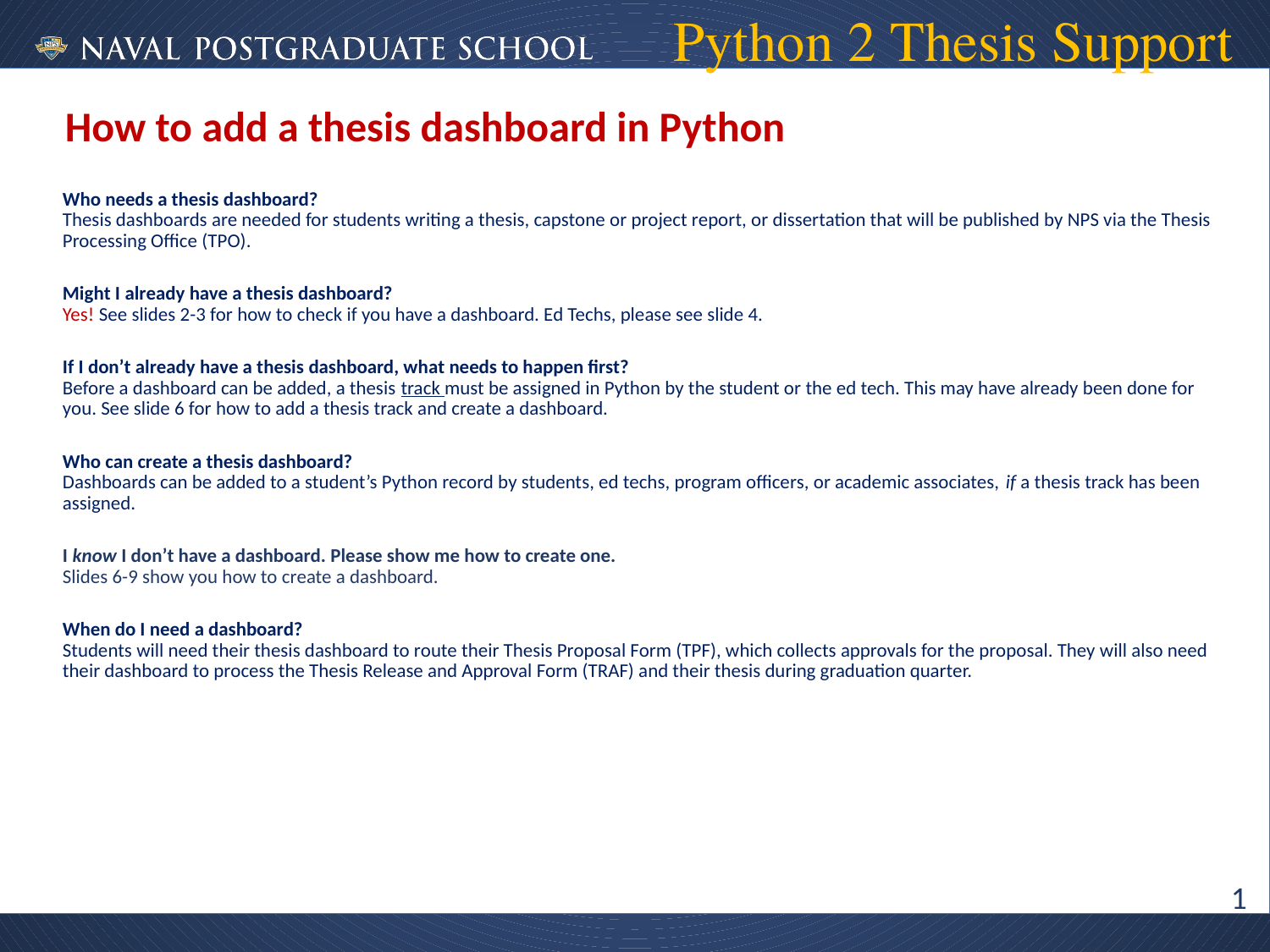

# Python 2 Thesis Support
How to add a thesis dashboard in Python
Who needs a thesis dashboard?
Thesis dashboards are needed for students writing a thesis, capstone or project report, or dissertation that will be published by NPS via the Thesis Processing Office (TPO).
Might I already have a thesis dashboard?
Yes! See slides 2-3 for how to check if you have a dashboard. Ed Techs, please see slide 4.
If I don’t already have a thesis dashboard, what needs to happen first?
Before a dashboard can be added, a thesis track must be assigned in Python by the student or the ed tech. This may have already been done for you. See slide 6 for how to add a thesis track and create a dashboard.
Who can create a thesis dashboard?
Dashboards can be added to a student’s Python record by students, ed techs, program officers, or academic associates, if a thesis track has been assigned.
I know I don’t have a dashboard. Please show me how to create one.
Slides 6-9 show you how to create a dashboard.
When do I need a dashboard?
Students will need their thesis dashboard to route their Thesis Proposal Form (TPF), which collects approvals for the proposal. They will also need their dashboard to process the Thesis Release and Approval Form (TRAF) and their thesis during graduation quarter.

1